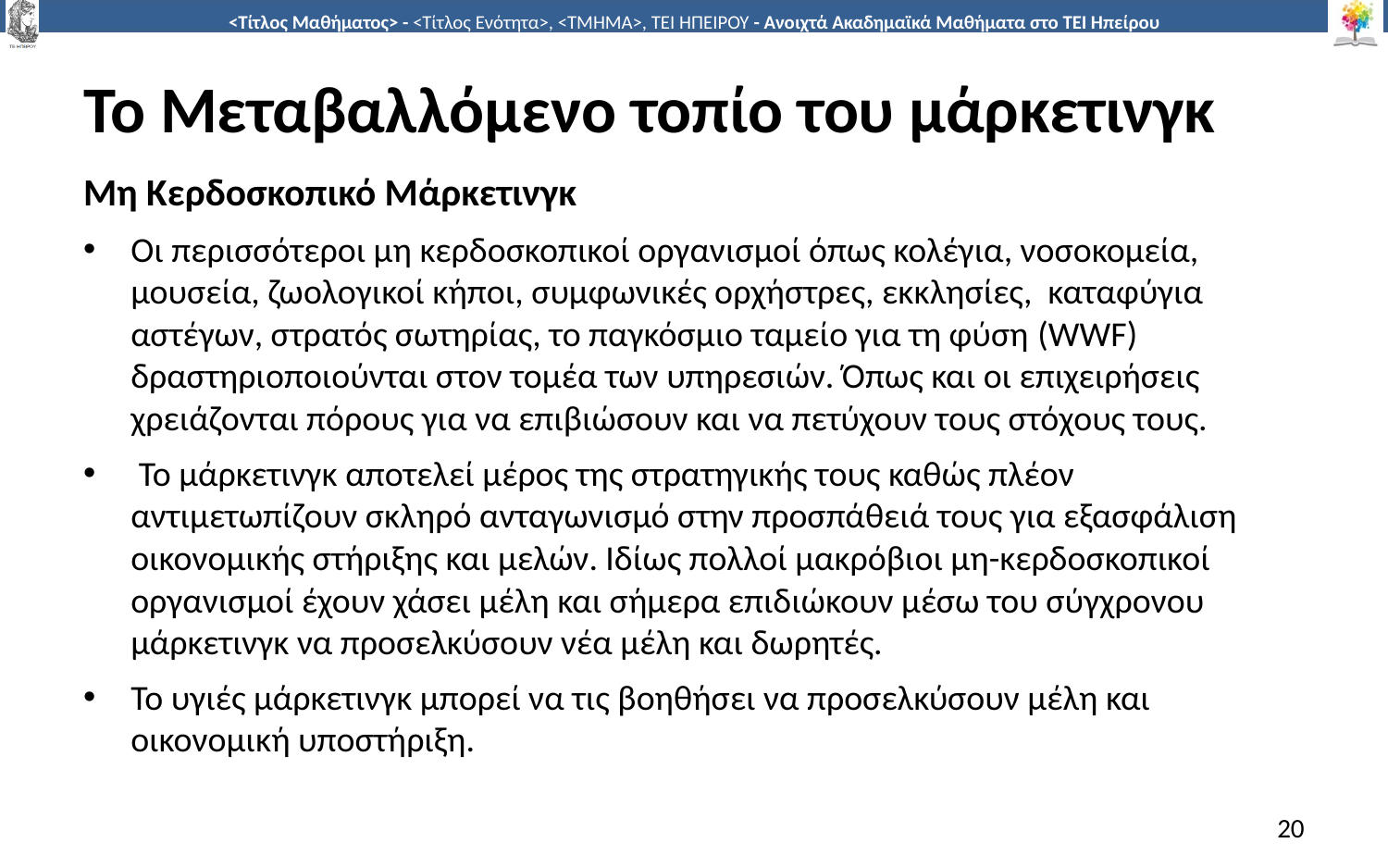

# Το Μεταβαλλόμενο τοπίο του μάρκετινγκ
Μη Κερδοσκοπικό Μάρκετινγκ
Οι περισσότεροι μη κερδοσκοπικοί οργανισμοί όπως κολέγια, νοσοκομεία, μουσεία, ζωολογικοί κήποι, συμφωνικές ορχήστρες, εκκλησίες,  καταφύγια αστέγων, στρατός σωτηρίας, το παγκόσμιο ταμείο για τη φύση (WWF) δραστηριοποιούνται στον τομέα των υπηρεσιών. Όπως και οι επιχειρήσεις χρειάζονται πόρους για να επιβιώσουν και να πετύχουν τους στόχους τους.
 Το μάρκετινγκ αποτελεί μέρος της στρατηγικής τους καθώς πλέον αντιμετωπίζουν σκληρό ανταγωνισμό στην προσπάθειά τους για εξασφάλιση οικονομικής στήριξης και μελών. Ιδίως πολλοί μακρόβιοι μη-κερδοσκοπικοί οργανισμοί έχουν χάσει μέλη και σήμερα επιδιώκουν μέσω του σύγχρονου μάρκετινγκ να προσελκύσουν νέα μέλη και δωρητές.
Το υγιές μάρκετινγκ μπορεί να τις βοηθήσει να προσελκύσουν μέλη και οικονομική υποστήριξη.

20